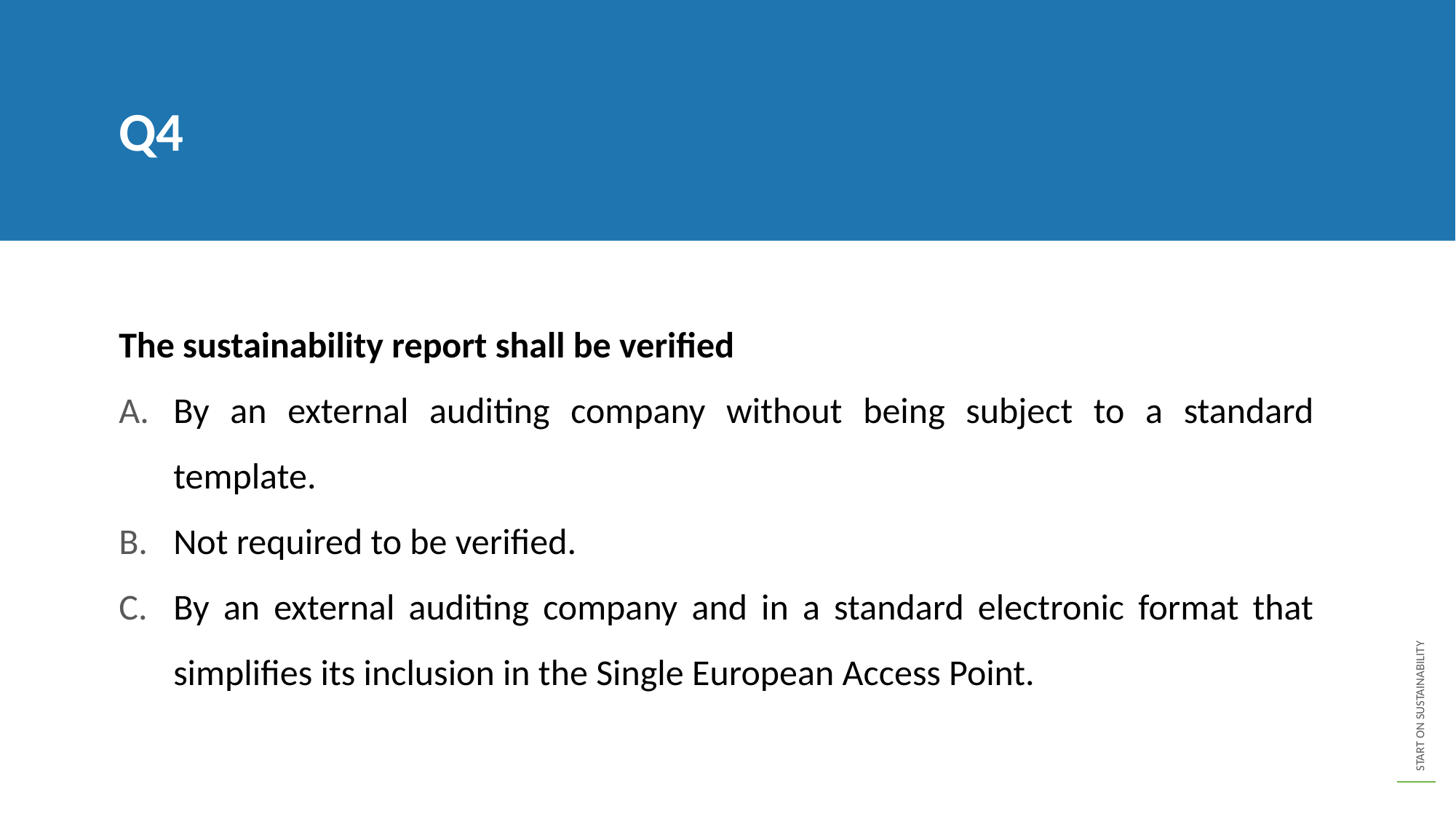

Q4
The sustainability report shall be verified
By an external auditing company without being subject to a standard template.
Not required to be verified.
By an external auditing company and in a standard electronic format that simplifies its inclusion in the Single European Access Point.